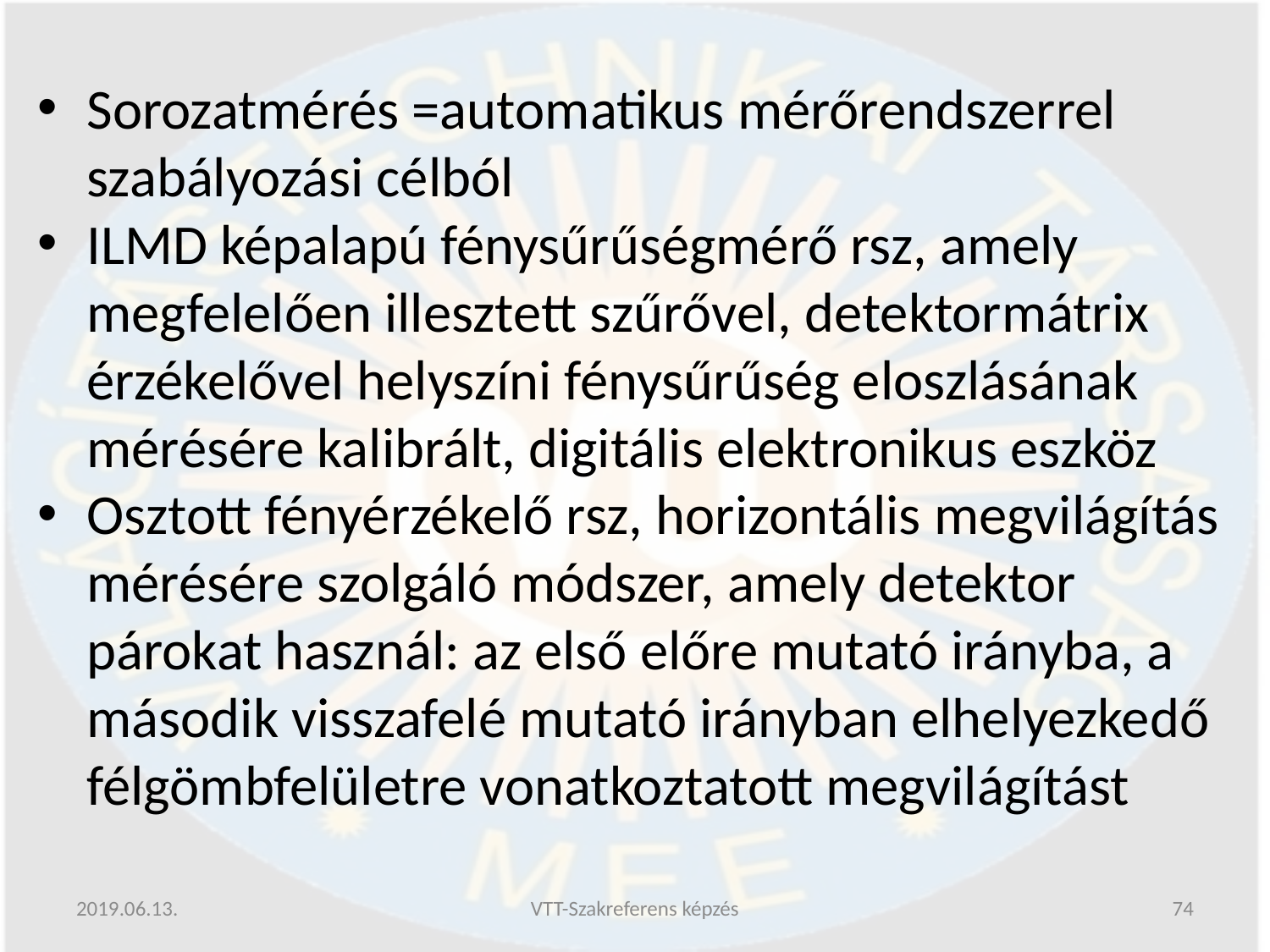

Sorozatmérés =automatikus mérőrendszerrel szabályozási célból
ILMD képalapú fénysűrűségmérő rsz, amely megfelelően illesztett szűrővel, detektormátrix érzékelővel helyszíni fénysűrűség eloszlásának mérésére kalibrált, digitális elektronikus eszköz
Osztott fényérzékelő rsz, horizontális megvilágítás mérésére szolgáló módszer, amely detektor párokat használ: az első előre mutató irányba, a második visszafelé mutató irányban elhelyezkedő félgömbfelületre vonatkoztatott megvilágítást
2019.06.13.
VTT-Szakreferens képzés
74